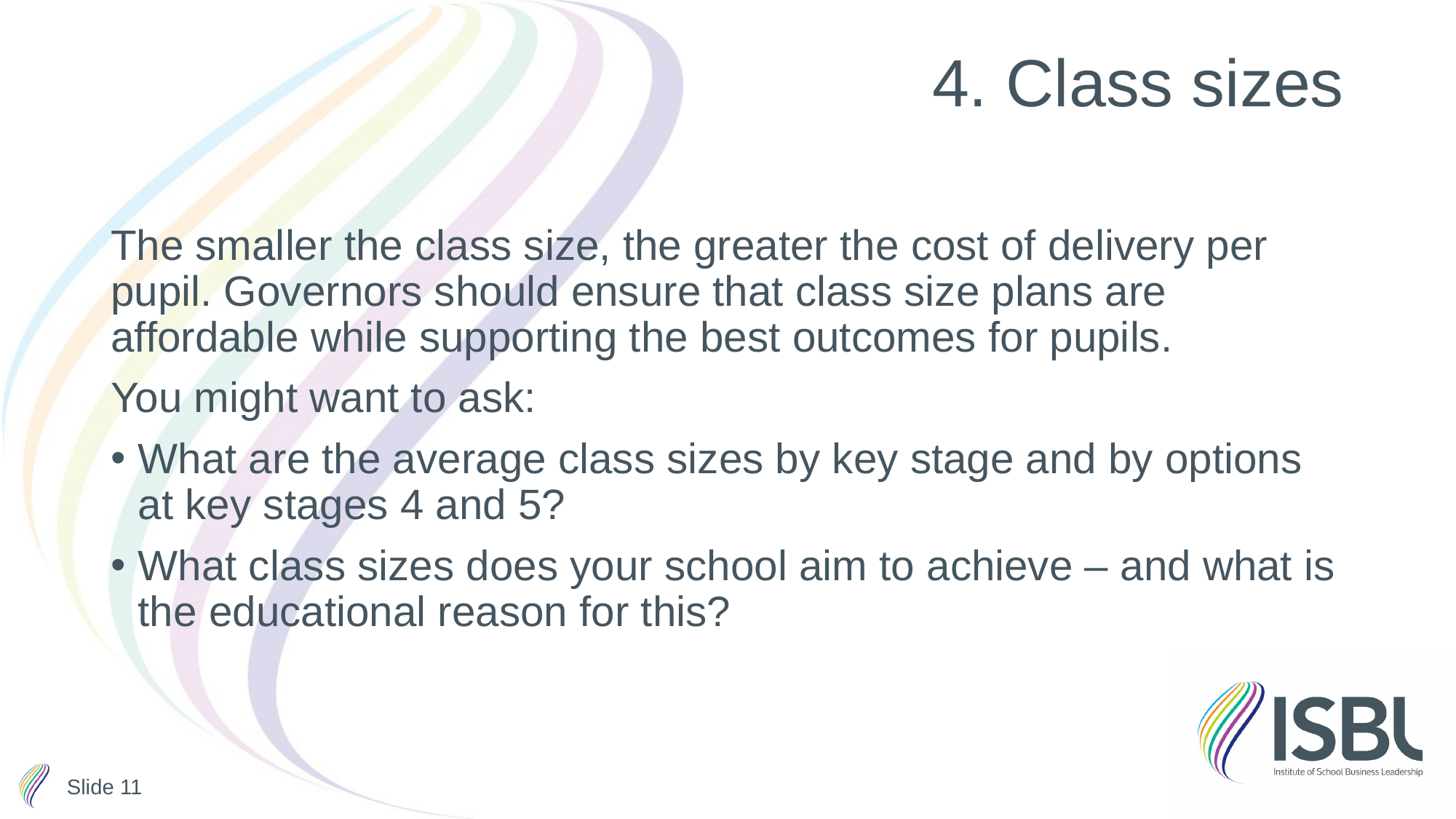

# 4. Class sizes
The smaller the class size, the greater the cost of delivery per pupil. Governors should ensure that class size plans are affordable while supporting the best outcomes for pupils.
You might want to ask:
What are the average class sizes by key stage and by options at key stages 4 and 5?
What class sizes does your school aim to achieve – and what is the educational reason for this?